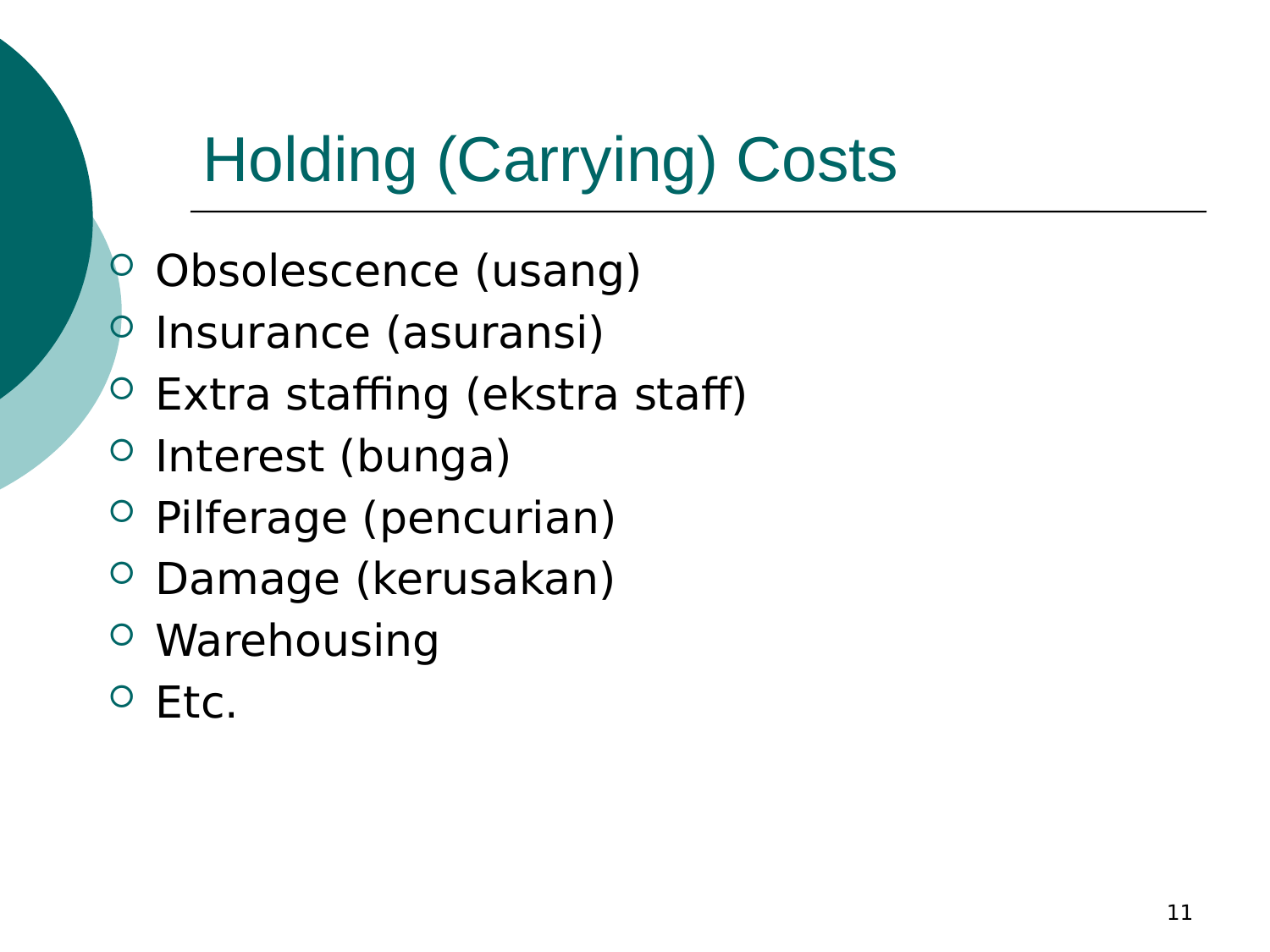

# Holding (Carrying) Costs
Obsolescence (usang)
Insurance (asuransi)
Extra staffing (ekstra staff)
Interest (bunga)
Pilferage (pencurian)
Damage (kerusakan)
Warehousing
Etc.
11